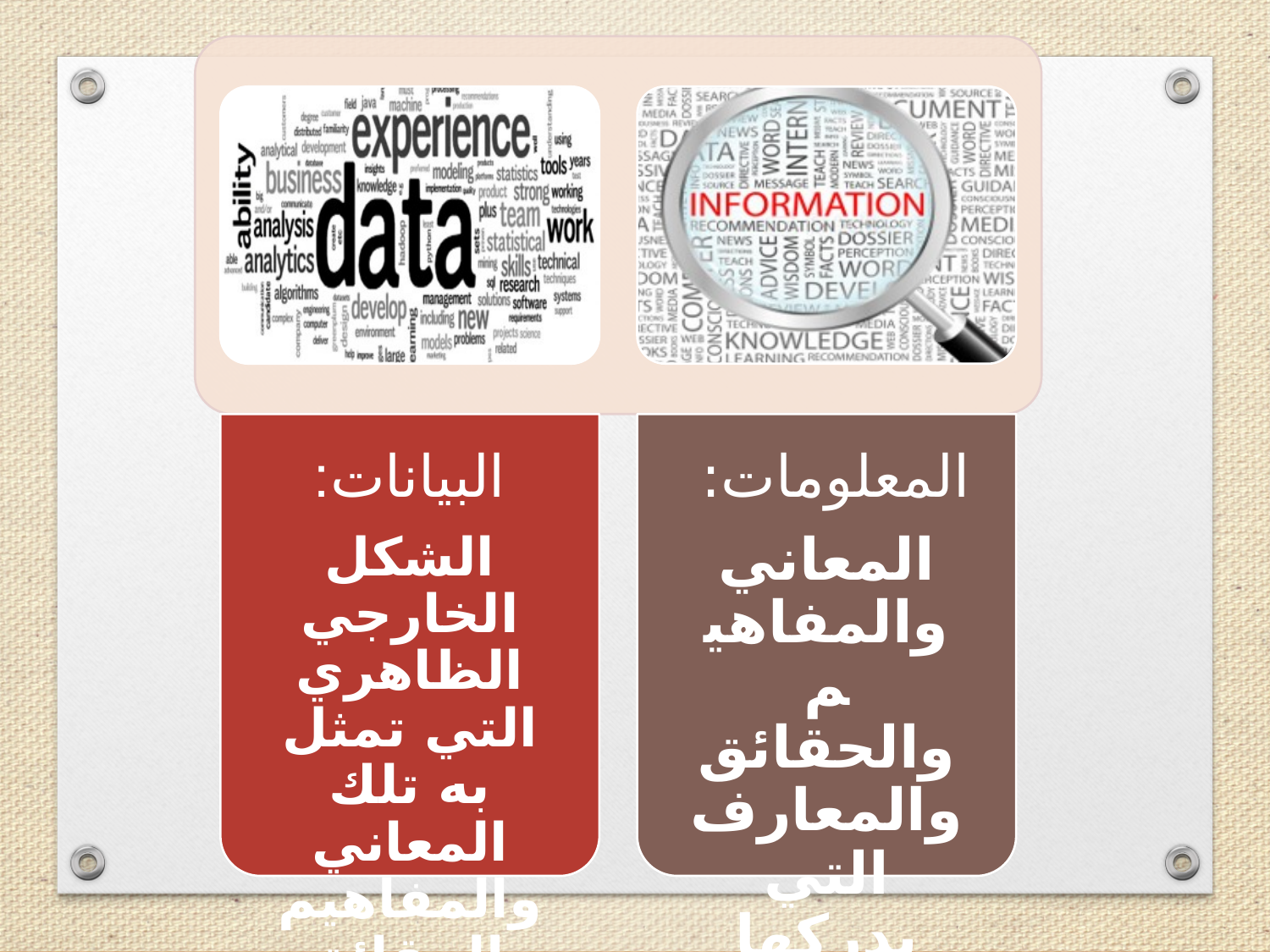

البيانات:
الشكل الخارجي الظاهري التي تمثل به تلك المعاني والمفاهيم والحقائق.
المعلومات:
المعاني والمفاهيم والحقائق والمعارف التي يدركها الإنسان